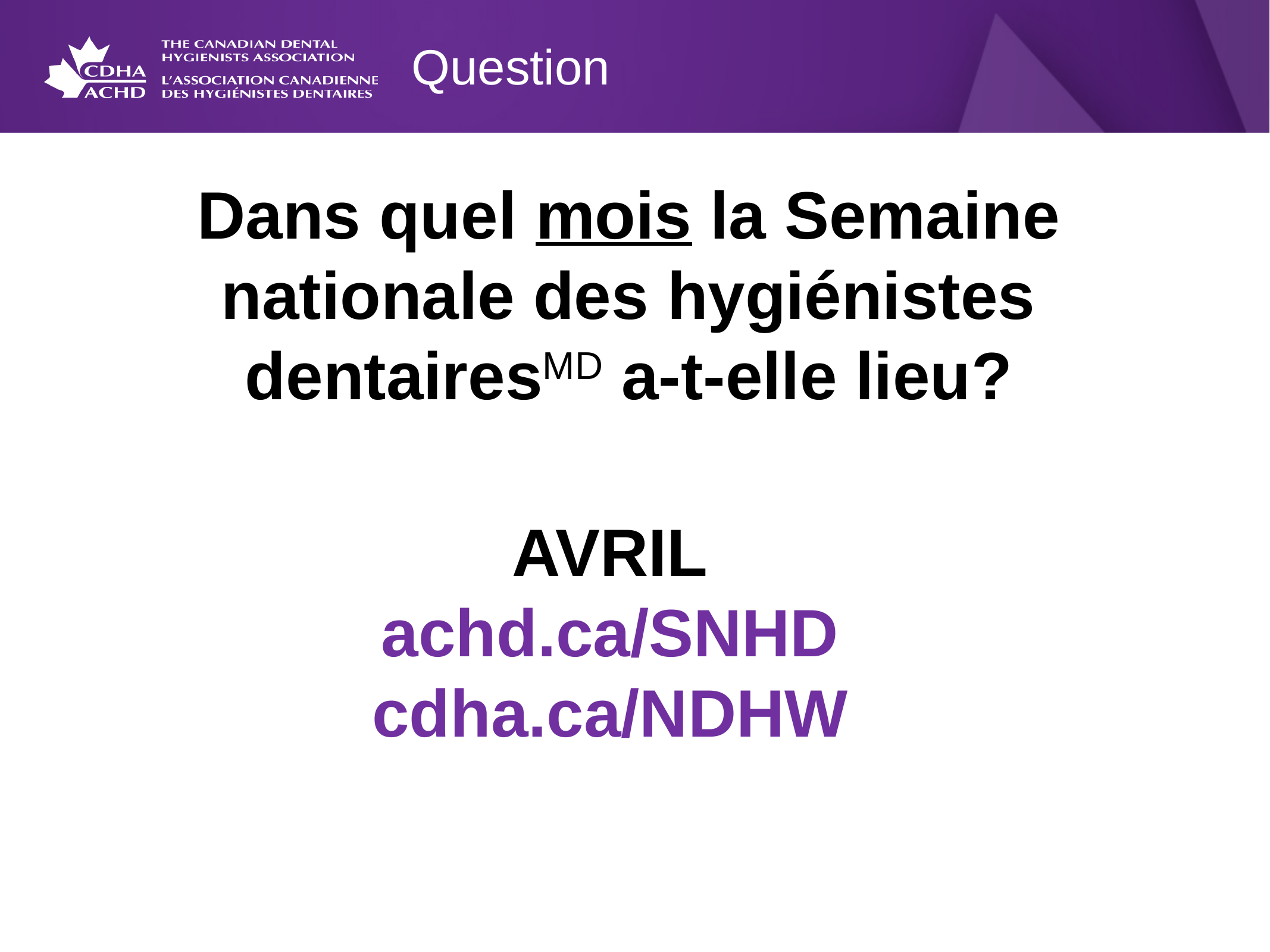

Question
Dans quel mois la Semaine nationale des hygiénistes dentairesMD a-t-elle lieu?

AVRIL
achd.ca/SNHD
cdha.ca/NDHW